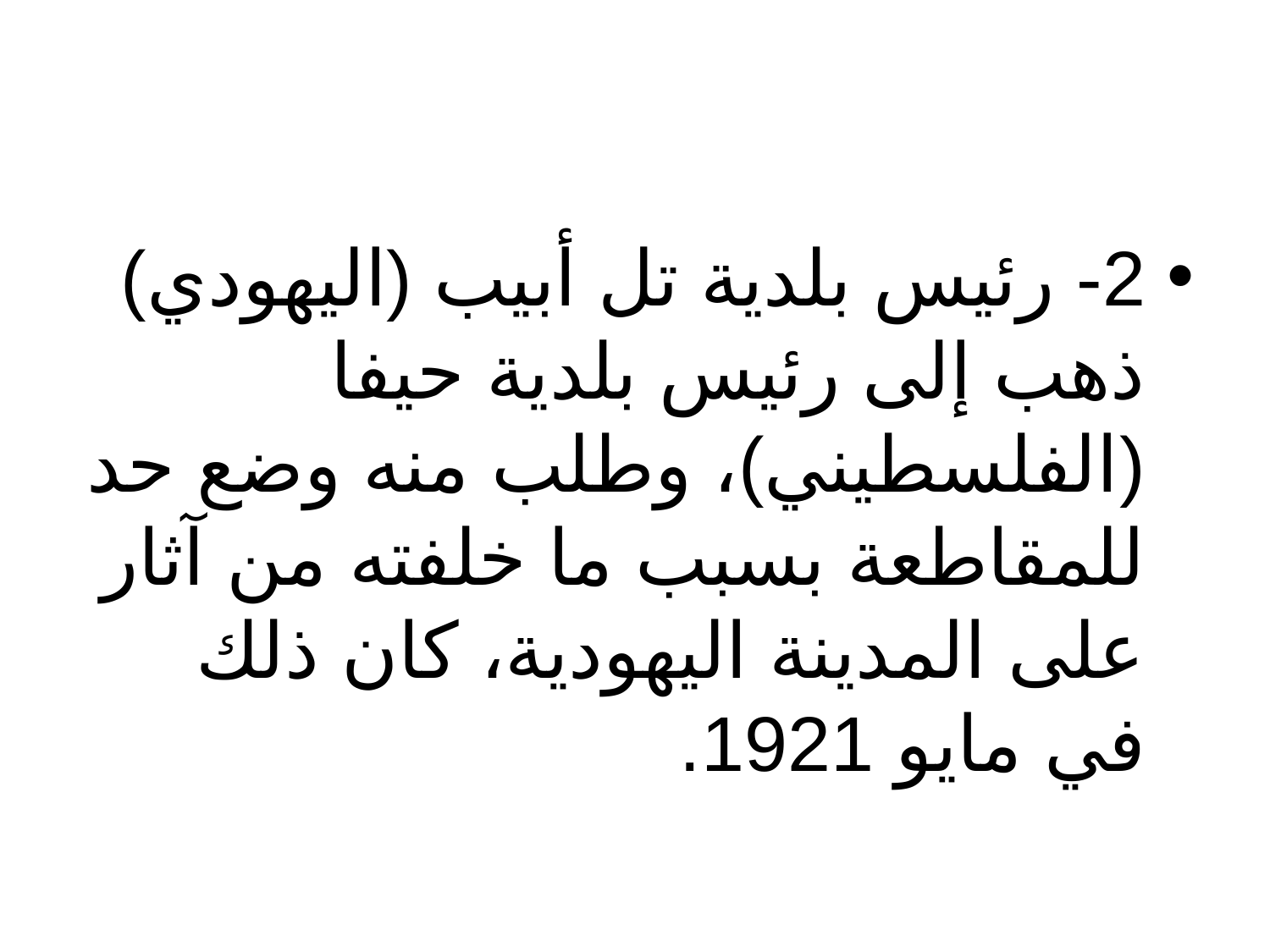

#
2- رئيس بلدية تل أبيب (اليهودي) ذهب إلى رئيس بلدية حيفا (الفلسطيني)، وطلب منه وضع حد للمقاطعة بسبب ما خلفته من آثار على المدينة اليهودية، كان ذلك في مايو 1921.